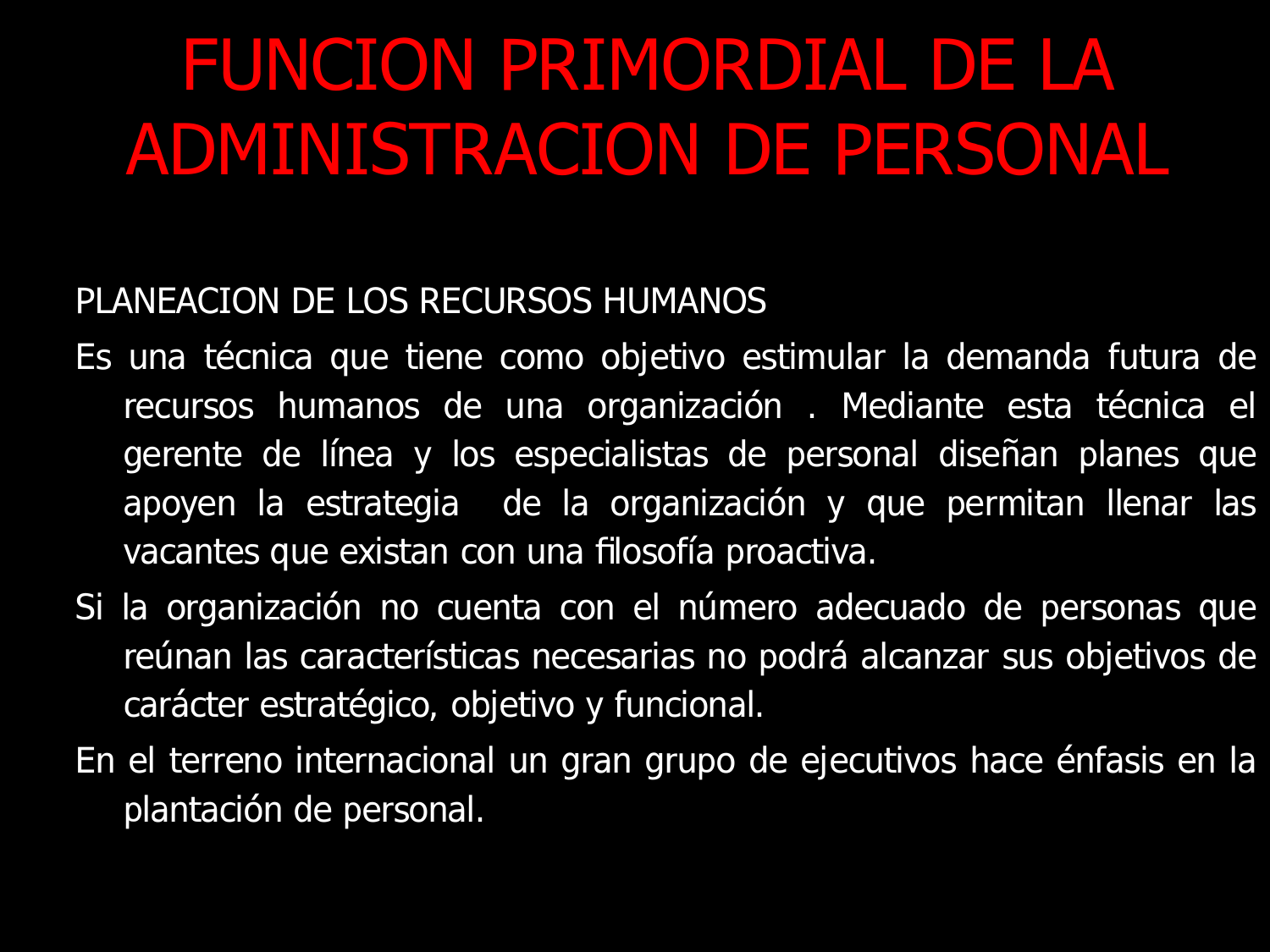

FUNCION PRIMORDIAL DE LA ADMINISTRACION DE PERSONAL
PLANEACION DE LOS RECURSOS HUMANOS
Es una técnica que tiene como objetivo estimular la demanda futura de recursos humanos de una organización . Mediante esta técnica el gerente de línea y los especialistas de personal diseñan planes que apoyen la estrategia  de la organización y que permitan llenar las vacantes que existan con una filosofía proactiva.
Si la organización no cuenta con el número adecuado de personas que reúnan las características necesarias no podrá alcanzar sus objetivos de carácter estratégico, objetivo y funcional.
En el terreno internacional un gran grupo de ejecutivos hace énfasis en la plantación de personal.